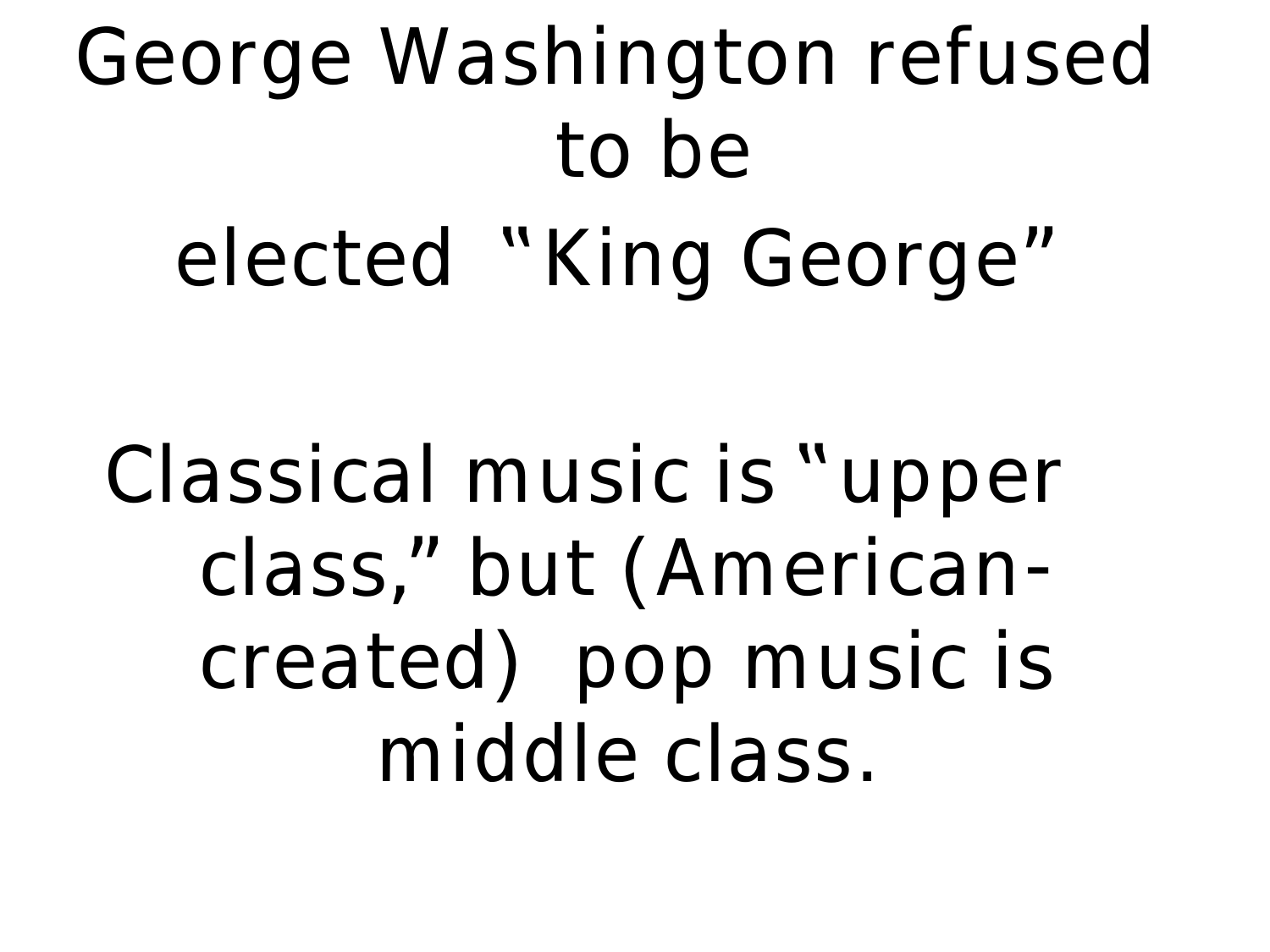

George Washington refused to be
elected  “King George”

Classical music is “upper class,” but (American-created)  pop music is middle class.